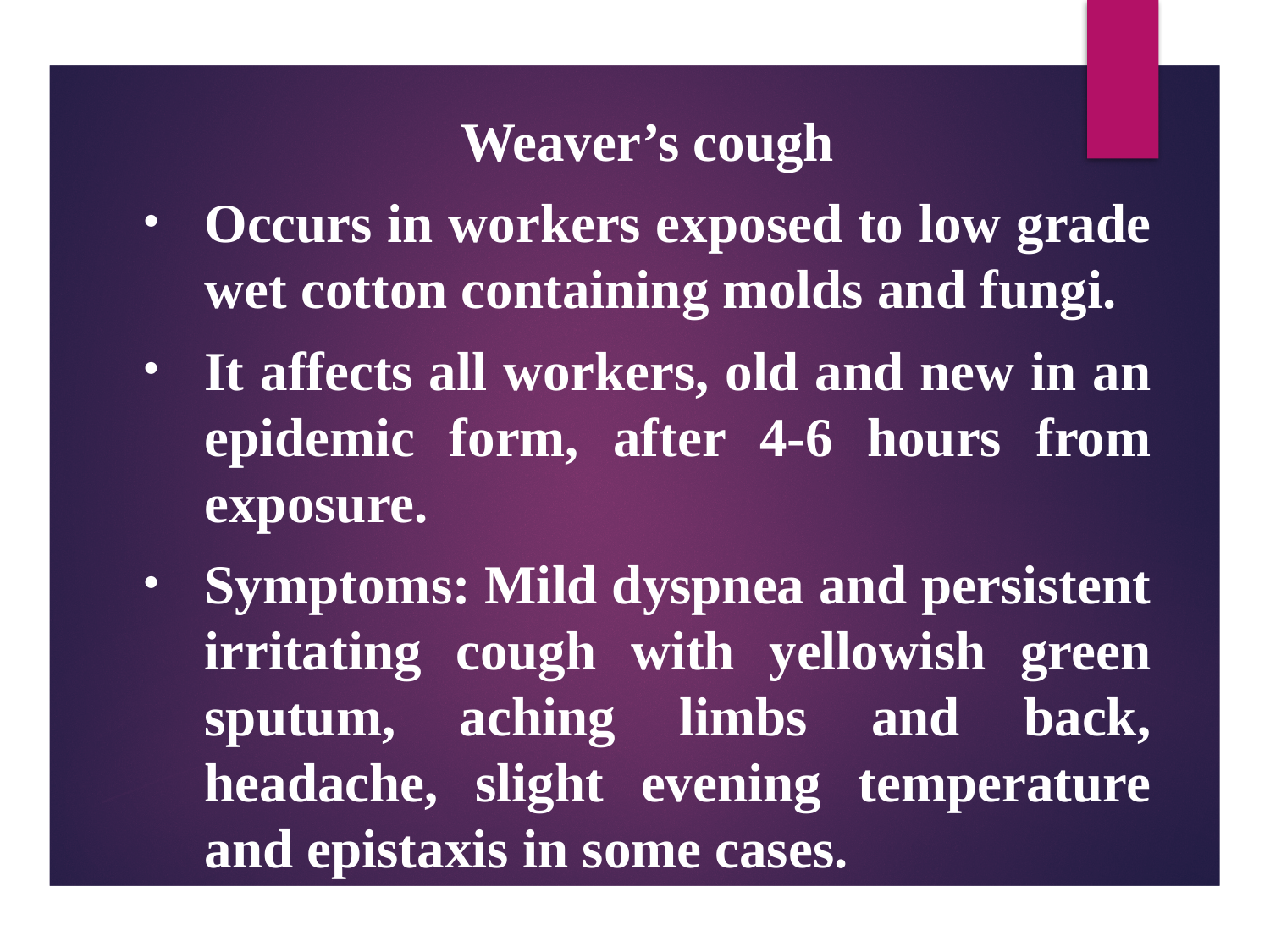

Weaver’s cough
Occurs in workers exposed to low grade wet cotton containing molds and fungi.
It affects all workers, old and new in an epidemic form, after 4-6 hours from exposure.
Symptoms: Mild dyspnea and persistent irritating cough with yellowish green sputum, aching limbs and back, headache, slight evening temperature and epistaxis in some cases.